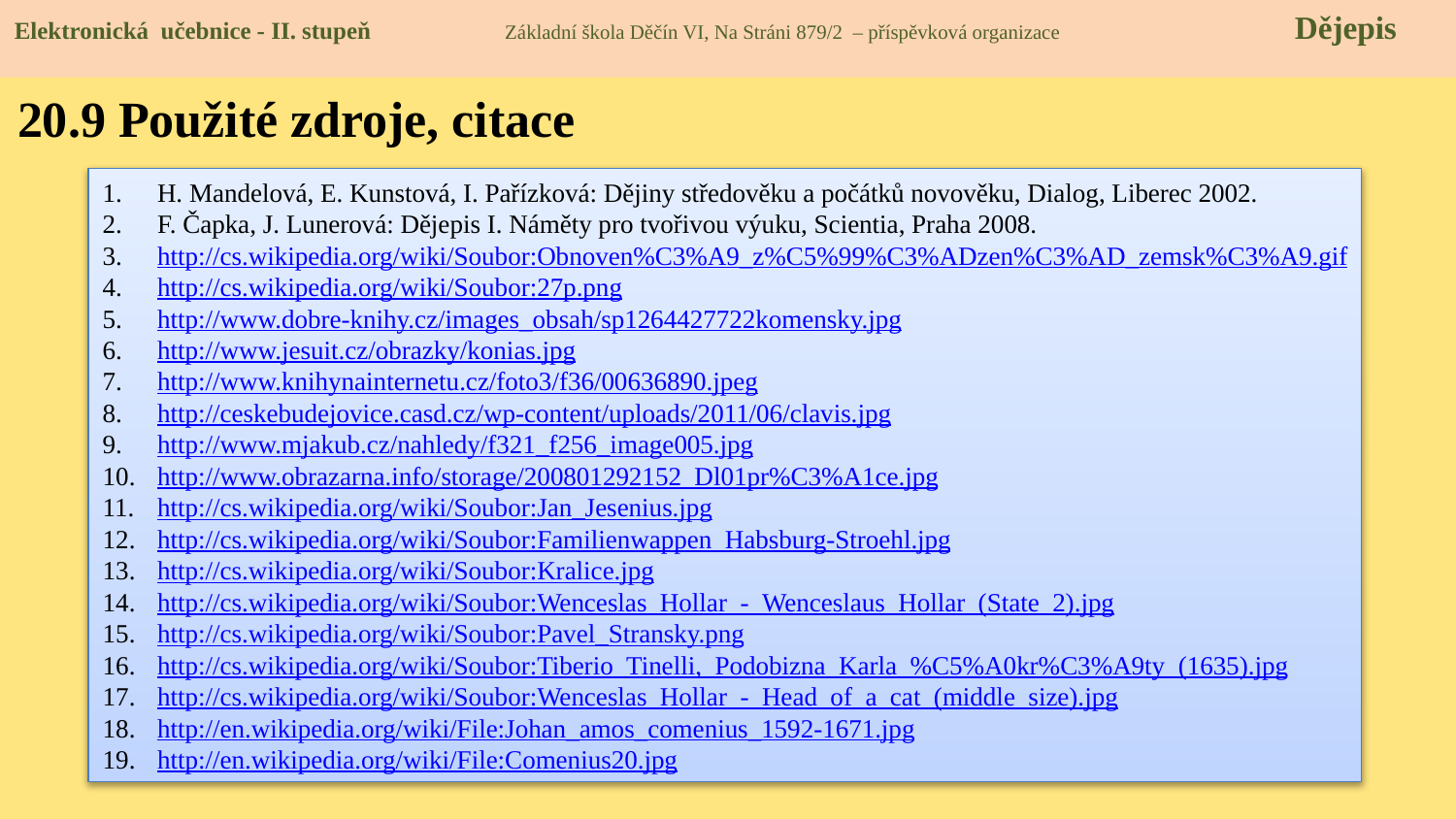

Elektronická  učebnice - II. stupeň                      Základní škola Děčín VI, Na Stráni 879/2  – příspěvková organizace                       	                     Dějepis

20.9 Použité zdroje, citace
H. Mandelová, E. Kunstová, I. Pařízková: Dějiny středověku a počátků novověku, Dialog, Liberec 2002.
F. Čapka, J. Lunerová: Dějepis I. Náměty pro tvořivou výuku, Scientia, Praha 2008.
http://cs.wikipedia.org/wiki/Soubor:Obnoven%C3%A9_z%C5%99%C3%ADzen%C3%AD_zemsk%C3%A9.gif
http://cs.wikipedia.org/wiki/Soubor:27p.png
http://www.dobre-knihy.cz/images_obsah/sp1264427722komensky.jpg
http://www.jesuit.cz/obrazky/konias.jpg
http://www.knihynainternetu.cz/foto3/f36/00636890.jpeg
http://ceskebudejovice.casd.cz/wp-content/uploads/2011/06/clavis.jpg
http://www.mjakub.cz/nahledy/f321_f256_image005.jpg
http://www.obrazarna.info/storage/200801292152_Dl01pr%C3%A1ce.jpg
http://cs.wikipedia.org/wiki/Soubor:Jan_Jesenius.jpg
http://cs.wikipedia.org/wiki/Soubor:Familienwappen_Habsburg-Stroehl.jpg
http://cs.wikipedia.org/wiki/Soubor:Kralice.jpg
http://cs.wikipedia.org/wiki/Soubor:Wenceslas_Hollar_-_Wenceslaus_Hollar_(State_2).jpg
http://cs.wikipedia.org/wiki/Soubor:Pavel_Stransky.png
http://cs.wikipedia.org/wiki/Soubor:Tiberio_Tinelli,_Podobizna_Karla_%C5%A0kr%C3%A9ty_(1635).jpg
http://cs.wikipedia.org/wiki/Soubor:Wenceslas_Hollar_-_Head_of_a_cat_(middle_size).jpg
http://en.wikipedia.org/wiki/File:Johan_amos_comenius_1592-1671.jpg
http://en.wikipedia.org/wiki/File:Comenius20.jpg